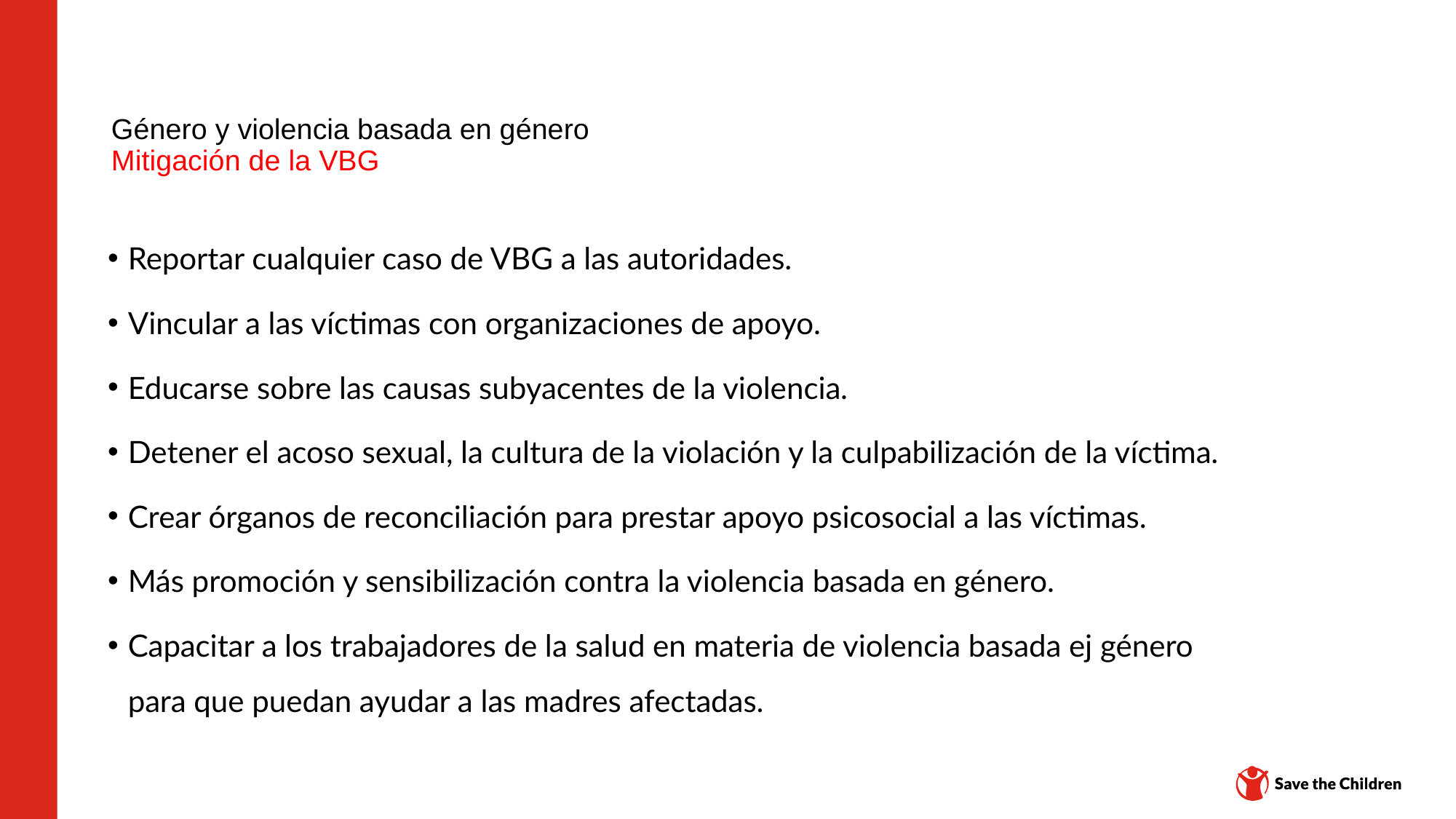

# Género y violencia basada en género Mitigación de la VBG
Reportar cualquier caso de VBG a las autoridades.
Vincular a las víctimas con organizaciones de apoyo.
Educarse sobre las causas subyacentes de la violencia.
Detener el acoso sexual, la cultura de la violación y la culpabilización de la víctima.
Crear órganos de reconciliación para prestar apoyo psicosocial a las víctimas.
Más promoción y sensibilización contra la violencia basada en género.
Capacitar a los trabajadores de la salud en materia de violencia basada ej género para que puedan ayudar a las madres afectadas.

Centro de contenidos: CH1304412